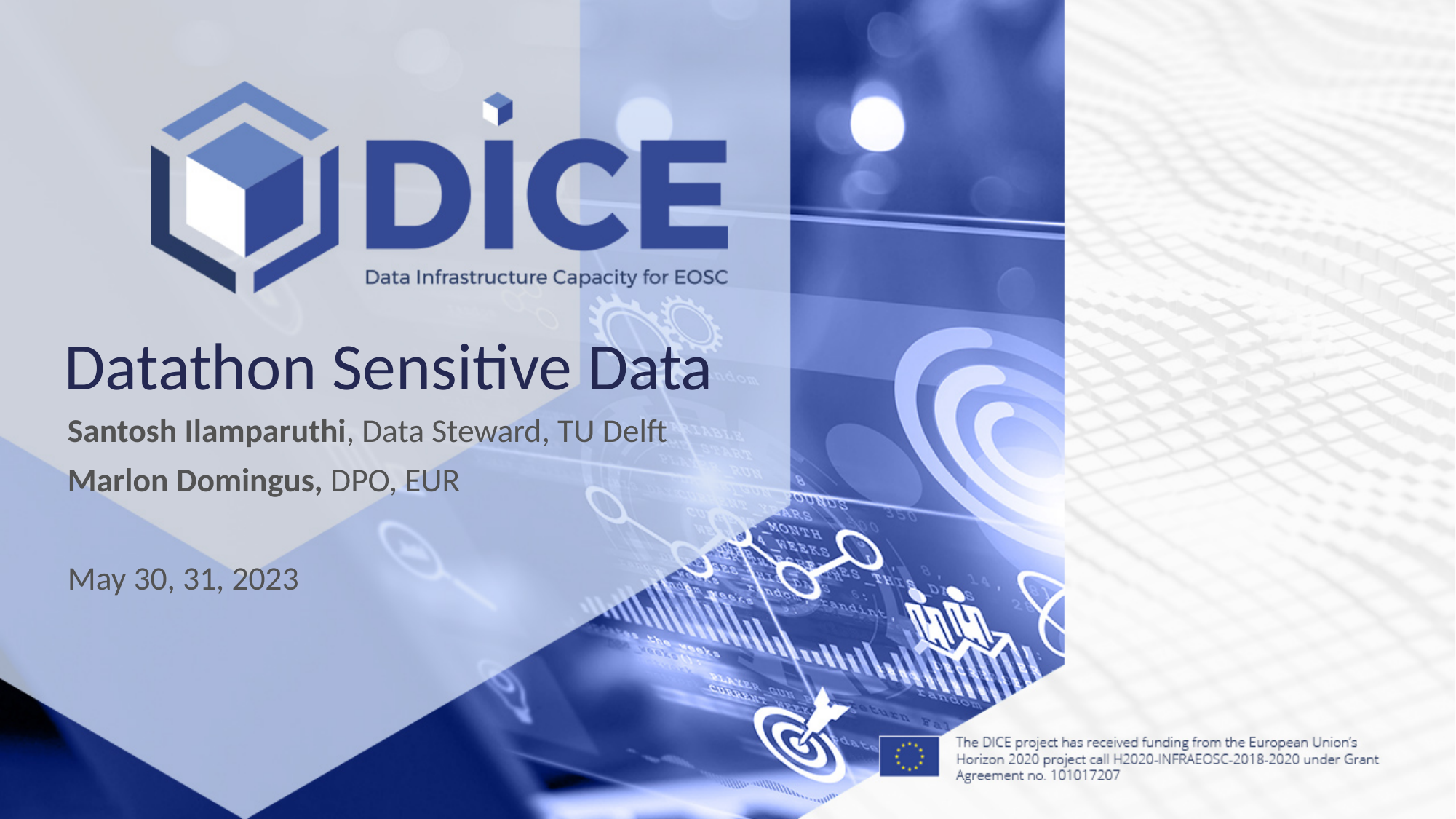

# Datathon Sensitive Data
Santosh Ilamparuthi, Data Steward, TU Delft
Marlon Domingus, DPO, EUR

May 30, 31, 2023